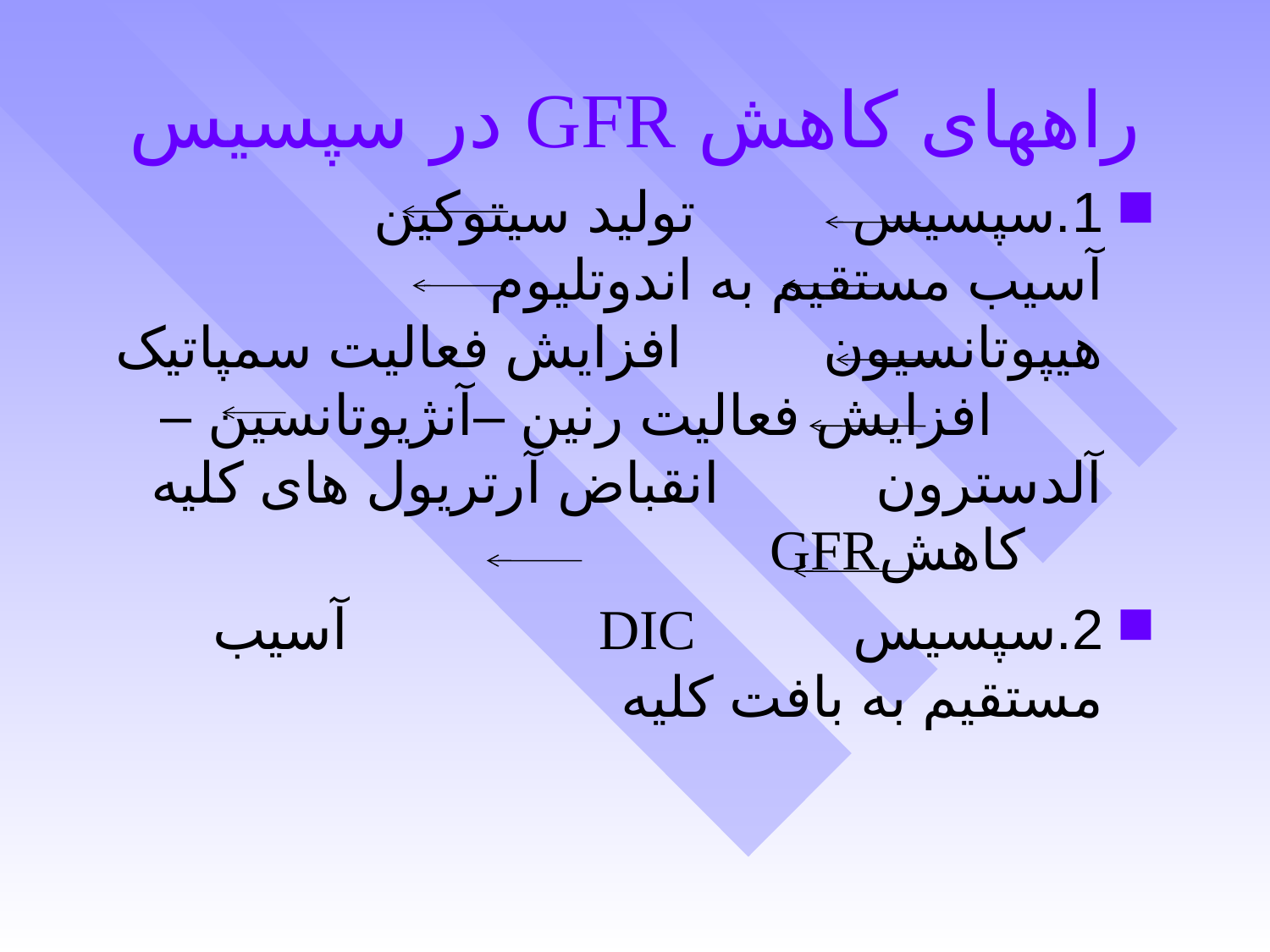

# راههای کاهش GFR در سپسیس
1.سپسیس          تولید سیتوکین          آسیب مستقیم به اندوتلیوم          هیپوتانسیون         افزایش فعالیت سمپاتیک         افزایش فعالیت رنین –آنژیوتانسین –آلدسترون          انقباض آرتریول های کلیه         کاهشGFR
2.سپسیس          DIC                آسیب مستقیم به بافت کلیه